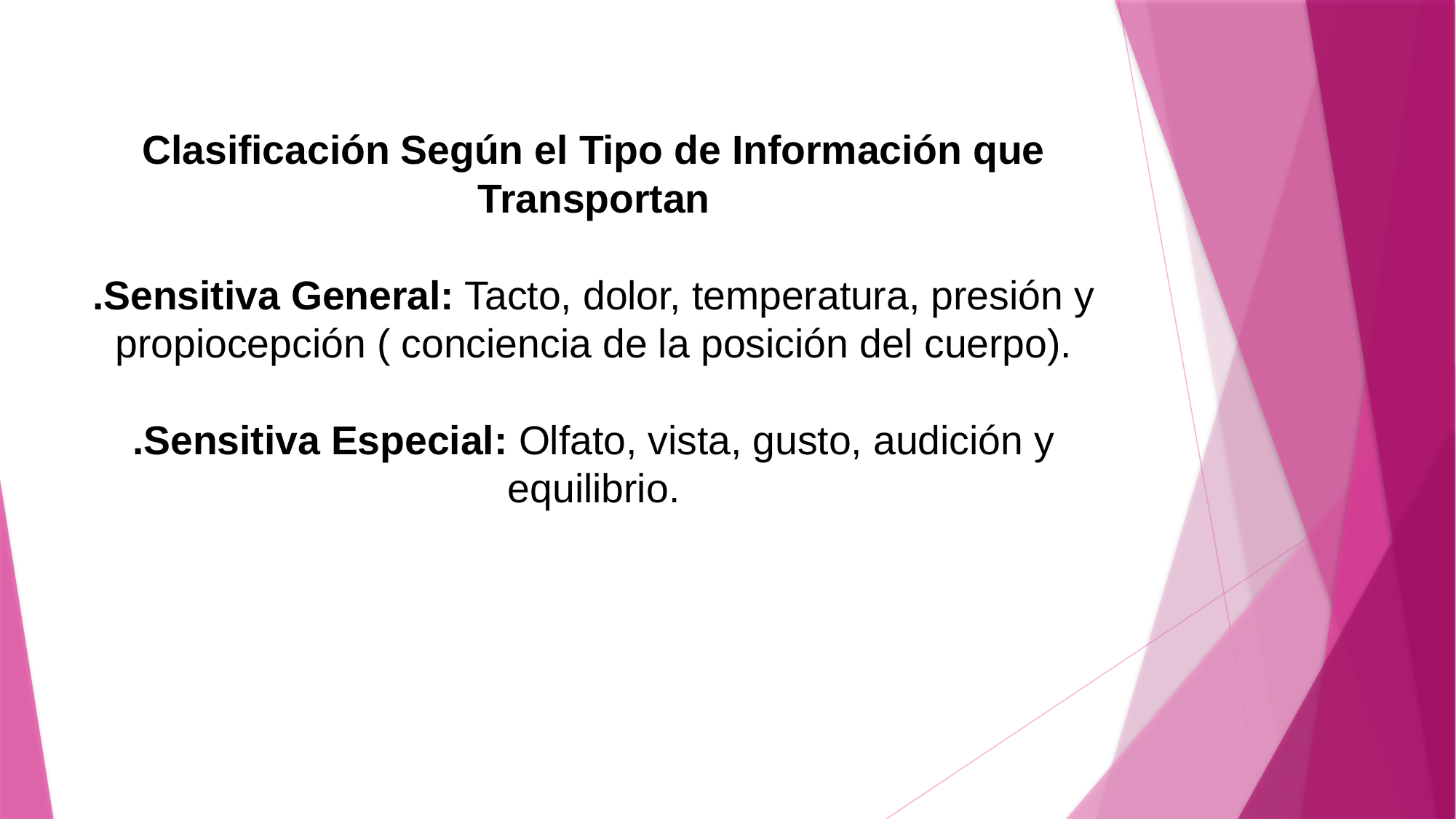

# Clasificación Según el Tipo de Información que Transportan .Sensitiva General: Tacto, dolor, temperatura, presión y propiocepción ( conciencia de la posición del cuerpo). .Sensitiva Especial: Olfato, vista, gusto, audición y equilibrio.